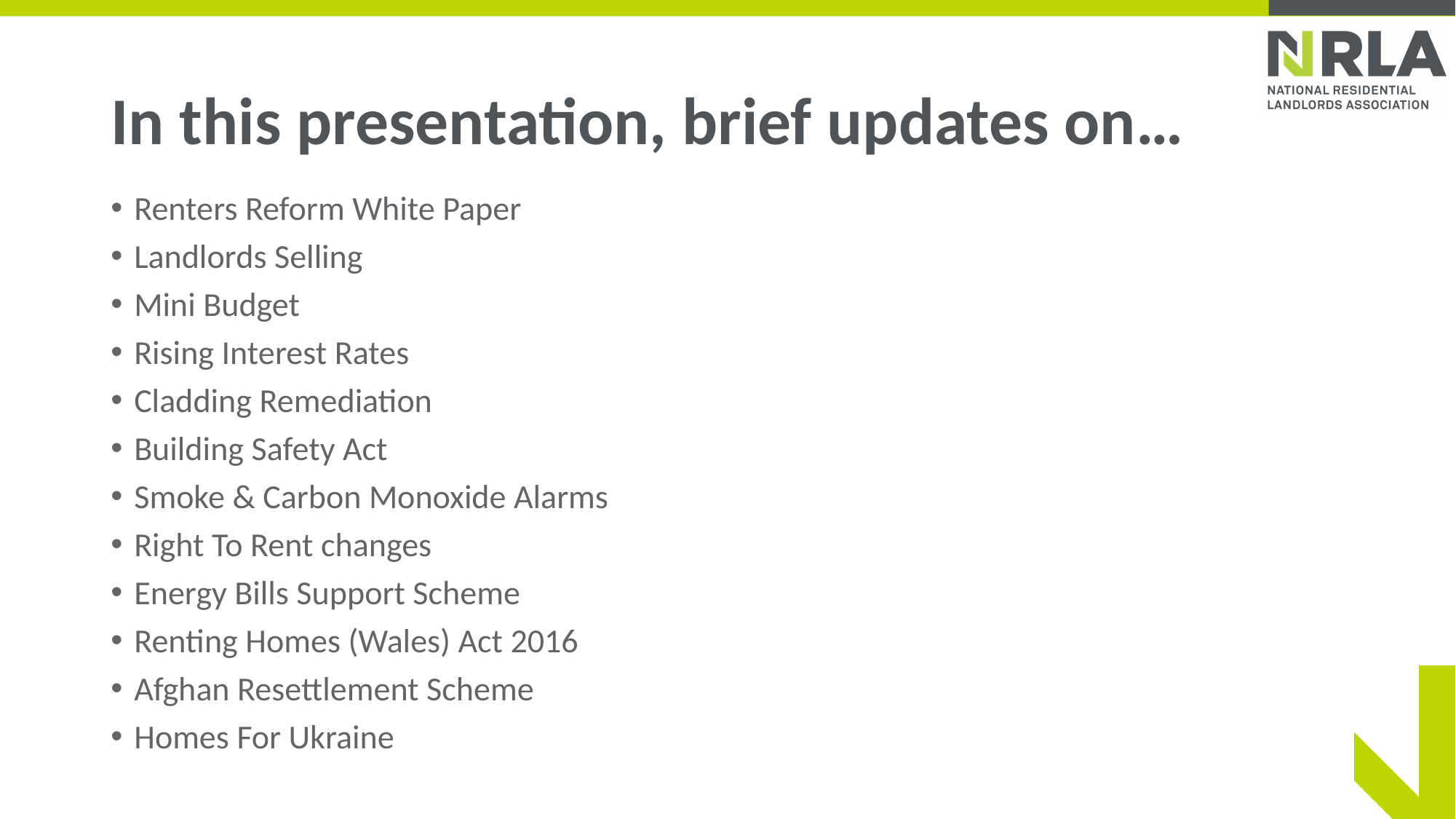

# In this presentation, brief updates on…
Renters Reform White Paper
Landlords Selling
Mini Budget
Rising Interest Rates
Cladding Remediation
Building Safety Act
Smoke & Carbon Monoxide Alarms
Right To Rent changes
Energy Bills Support Scheme
Renting Homes (Wales) Act 2016
Afghan Resettlement Scheme
Homes For Ukraine